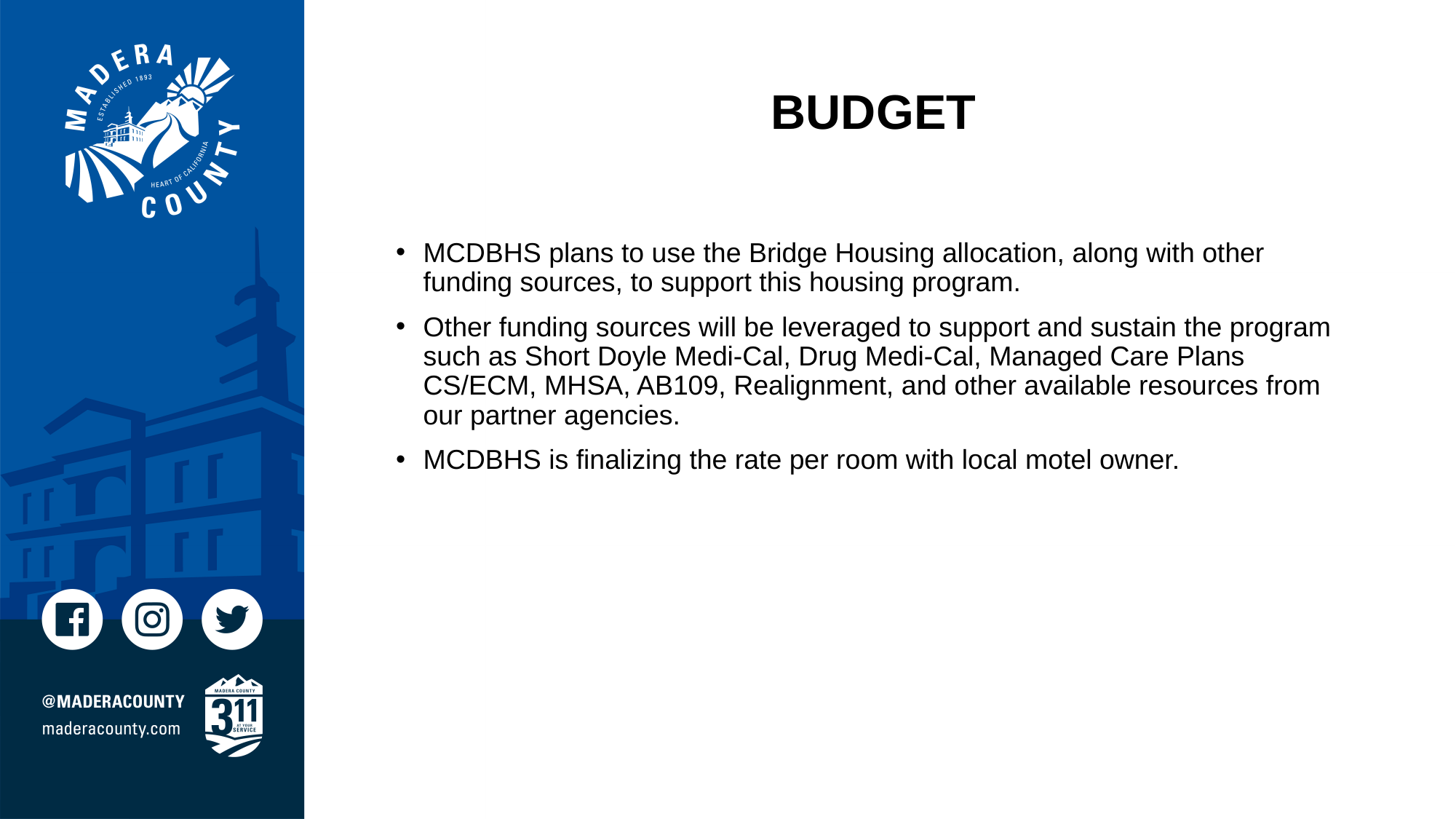

# BUDGET
MCDBHS plans to use the Bridge Housing allocation, along with other funding sources, to support this housing program.
Other funding sources will be leveraged to support and sustain the program such as Short Doyle Medi-Cal, Drug Medi-Cal, Managed Care Plans CS/ECM, MHSA, AB109, Realignment, and other available resources from our partner agencies.
MCDBHS is finalizing the rate per room with local motel owner.